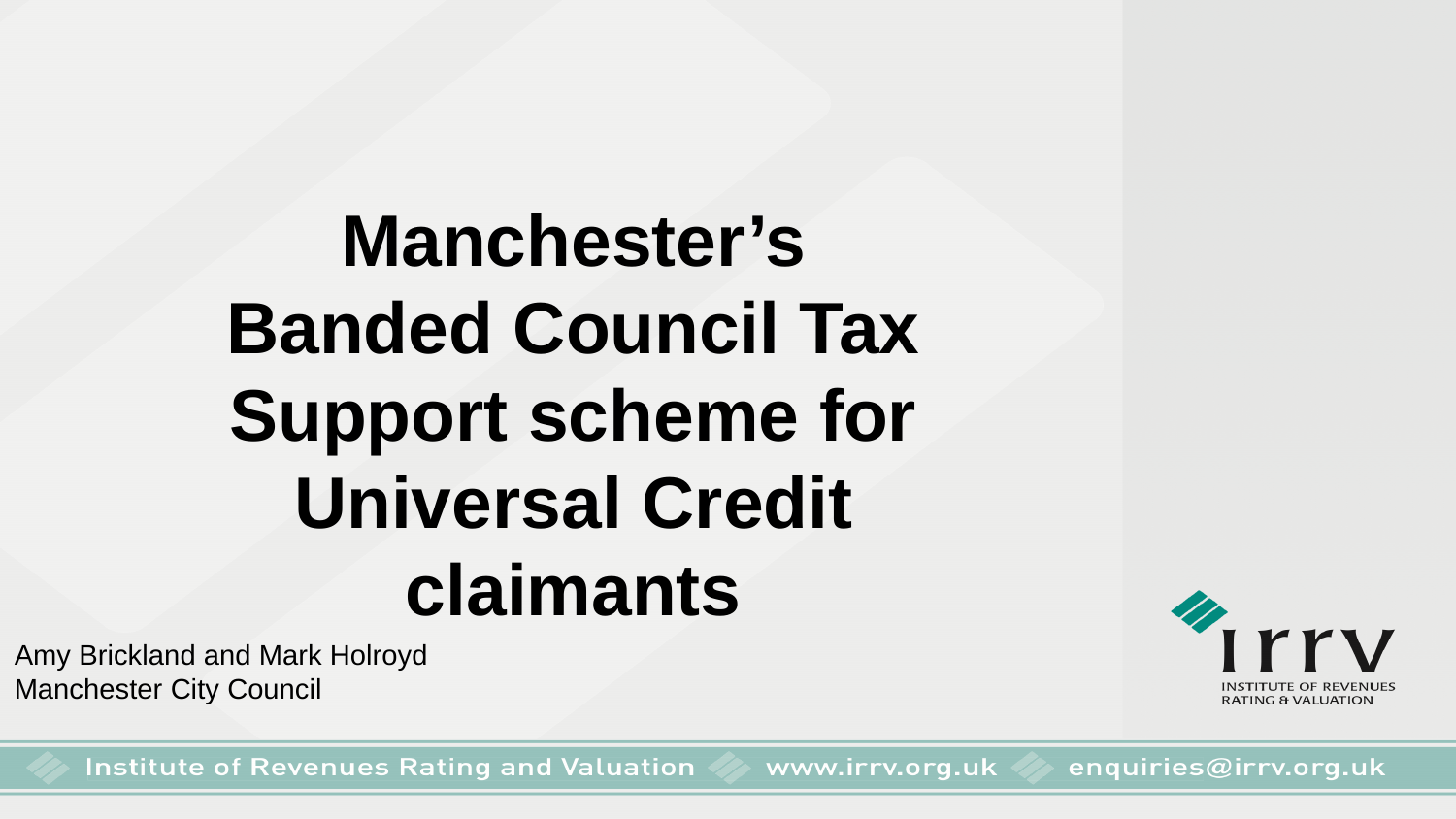

Manchester’s
Banded Council Tax Support scheme for Universal Credit claimants

Amy Brickland and Mark Holroyd
Manchester City Council